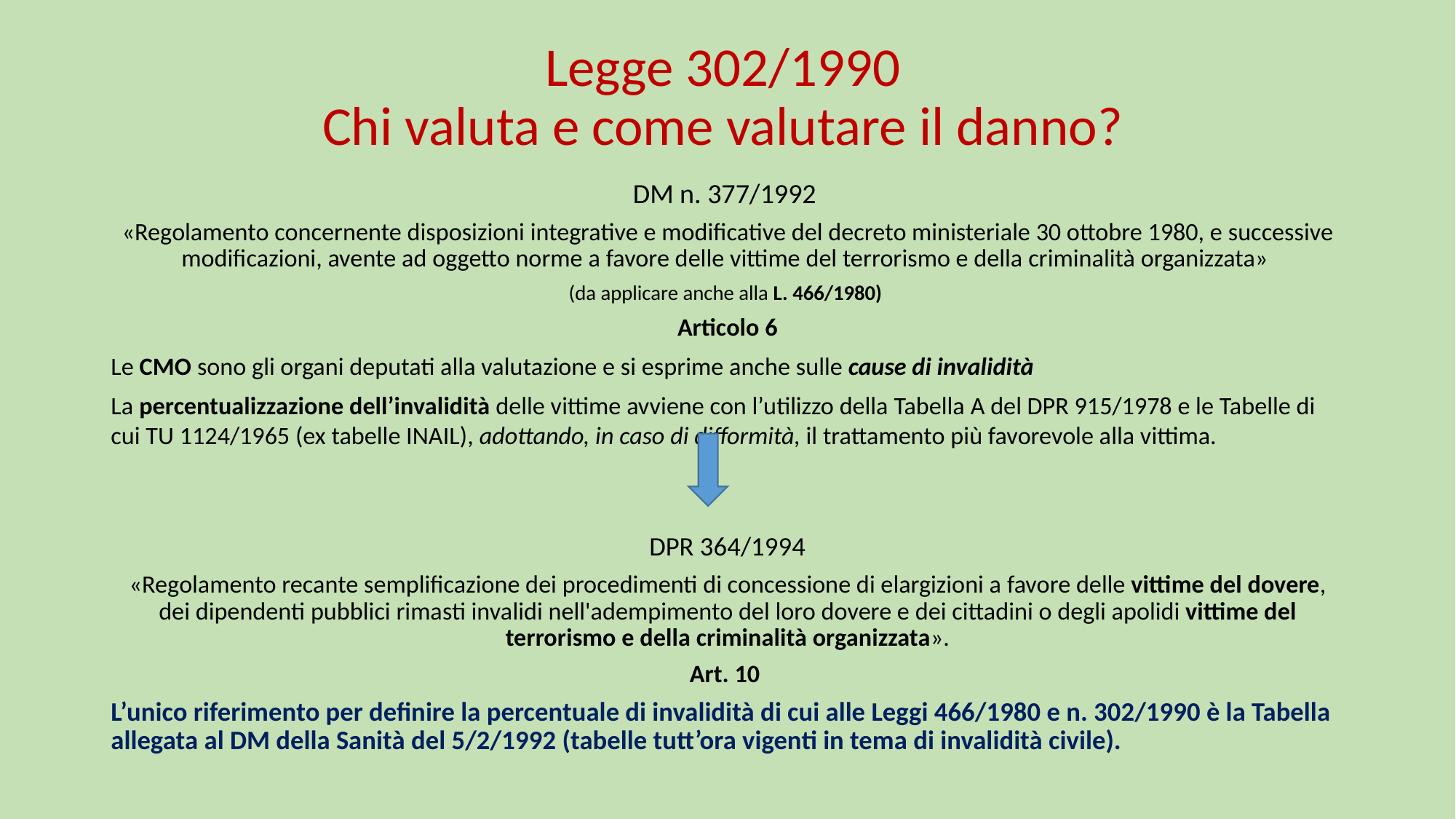

# Legge 302/1990 Chi valuta e come valutare il danno?
DM n. 377/1992
«Regolamento concernente disposizioni integrative e modificative del decreto ministeriale 30 ottobre 1980, e successive modificazioni, avente ad oggetto norme a favore delle vittime del terrorismo e della criminalità organizzata»
(da applicare anche alla L. 466/1980)
Articolo 6
Le CMO sono gli organi deputati alla valutazione e si esprime anche sulle cause di invalidità
La percentualizzazione dell’invalidità delle vittime avviene con l’utilizzo della Tabella A del DPR 915/1978 e le Tabelle di cui TU 1124/1965 (ex tabelle INAIL), adottando, in caso di difformità, il trattamento più favorevole alla vittima.

DPR 364/1994
«Regolamento recante semplificazione dei procedimenti di concessione di elargizioni a favore delle vittime del dovere, dei dipendenti pubblici rimasti invalidi nell'adempimento del loro dovere e dei cittadini o degli apolidi vittime del terrorismo e della criminalità organizzata».
Art. 10
L’unico riferimento per definire la percentuale di invalidità di cui alle Leggi 466/1980 e n. 302/1990 è la Tabella allegata al DM della Sanità del 5/2/1992 (tabelle tutt’ora vigenti in tema di invalidità civile).